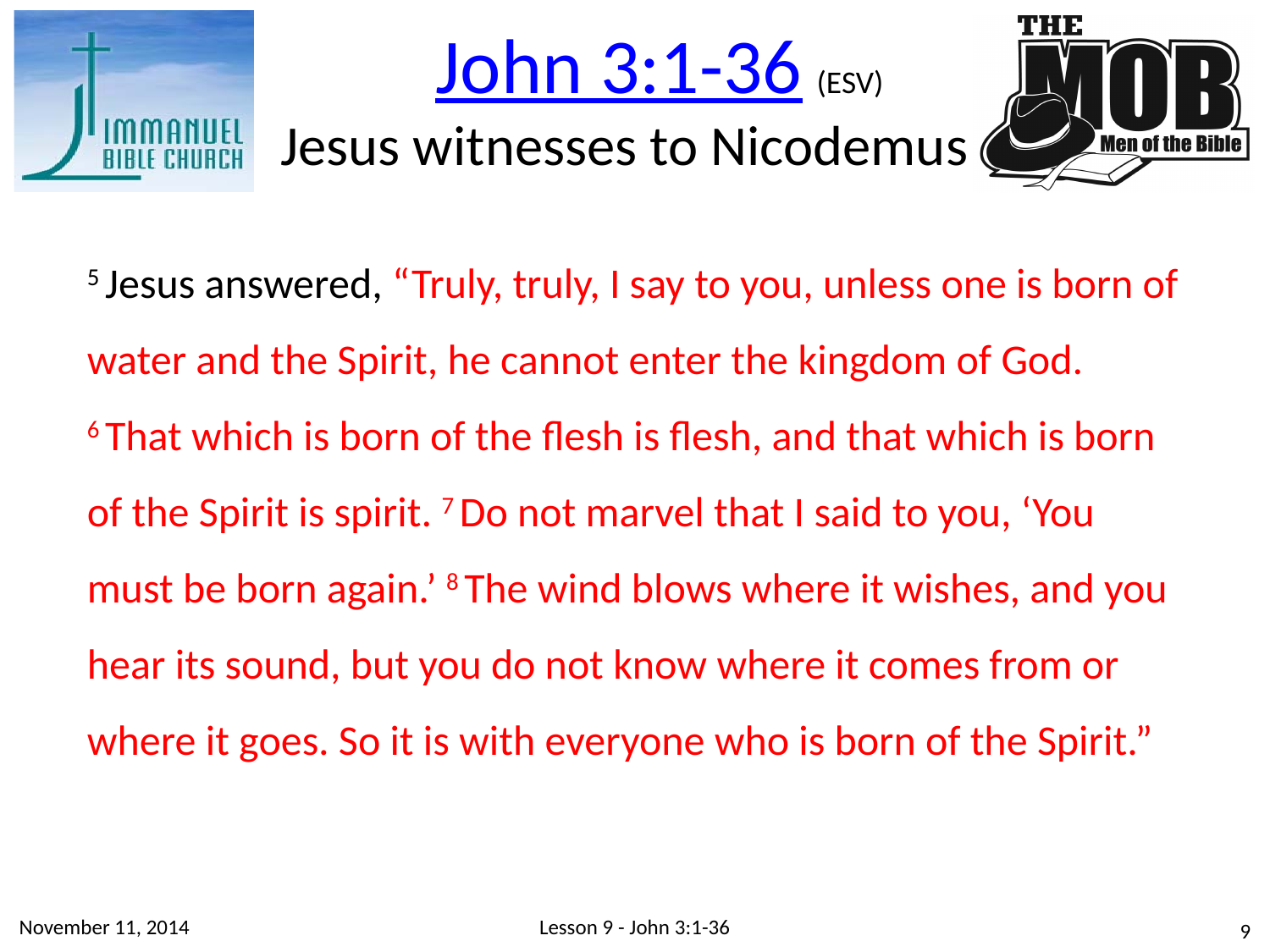

John 3:1-36  (ESV)
Jesus witnesses to Nicodemus
5 Jesus answered, “Truly, truly, I say to you, unless one is born of water and the Spirit, he cannot enter the kingdom of God. 6 That which is born of the flesh is flesh, and that which is born of the Spirit is spirit. 7 Do not marvel that I said to you, ‘You must be born again.’ 8 The wind blows where it wishes, and you hear its sound, but you do not know where it comes from or where it goes. So it is with everyone who is born of the Spirit.”
November 11, 2014
Lesson 9 - John 3:1-36
9